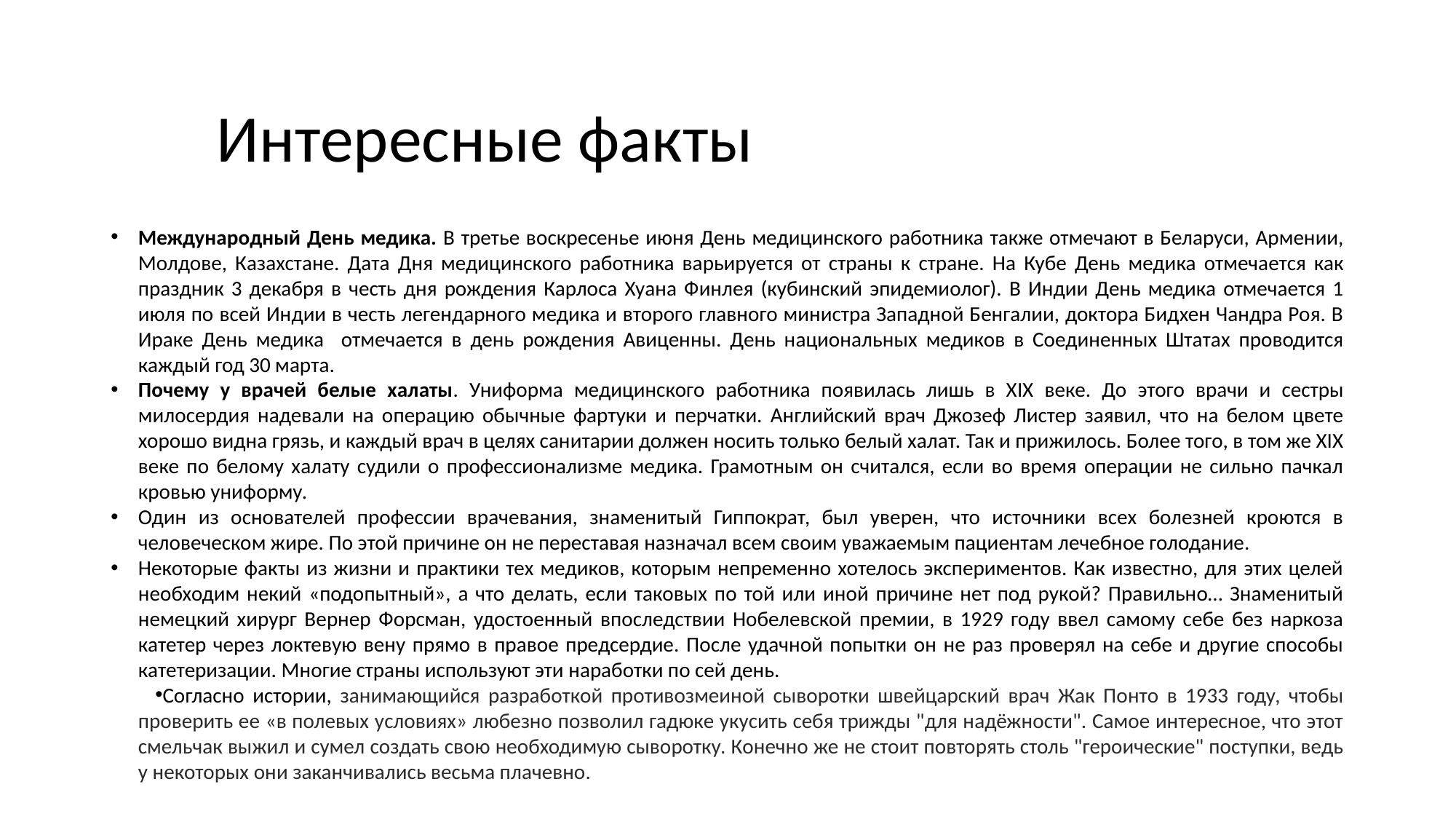

# Интересные факты
Международный День медика. В третье воскресенье июня День медицинского работника также отмечают в Беларуси, Армении, Молдове, Казахстане. Дата Дня медицинского работника варьируется от страны к стране. На Кубе День медика отмечается как праздник 3 декабря в честь дня рождения Карлоса Хуана Финлея (кубинский эпидемиолог). В Индии День медика отмечается 1 июля по всей Индии в честь легендарного медика и второго главного министра Западной Бенгалии, доктора Бидхен Чандра Роя. В Ираке День медика  отмечается в день рождения Авиценны. День национальных медиков в Соединенных Штатах проводится каждый год 30 марта.
Почему у врачей белые халаты. Униформа медицинского работника появилась лишь в XIX веке. До этого врачи и сестры милосердия надевали на операцию обычные фартуки и перчатки. Английский врач Джозеф Листер заявил, что на белом цвете хорошо видна грязь, и каждый врач в целях санитарии должен носить только белый халат. Так и прижилось. Более того, в том же XIX веке по белому халату судили о профессионализме медика. Грамотным он считался, если во время операции не сильно пачкал кровью униформу.
Один из основателей профессии врачевания, знаменитый Гиппократ, был уверен, что источники всех болезней кроются в человеческом жире. По этой причине он не переставая назначал всем своим уважаемым пациентам лечебное голодание.
Некоторые факты из жизни и практики тех медиков, которым непременно хотелось экспериментов. Как известно, для этих целей необходим некий «подопытный», а что делать, если таковых по той или иной причине нет под рукой? Правильно… Знаменитый немецкий хирург Вернер Форсман, удостоенный впоследствии Нобелевской премии, в 1929 году ввел самому себе без наркоза катетер через локтевую вену прямо в правое предсердие. После удачной попытки он не раз проверял на себе и другие способы катетеризации. Многие страны используют эти наработки по сей день.
Согласно истории, занимающийся разработкой противозмеиной сыворотки швейцарский врач Жак Понто в 1933 году, чтобы проверить ее «в полевых условиях» любезно позволил гадюке укусить себя трижды "для надёжности". Самое интересное, что этот смельчак выжил и сумел создать свою необходимую сыворотку. Конечно же не стоит повторять столь "героические" поступки, ведь у некоторых они заканчивались весьма плачевно.